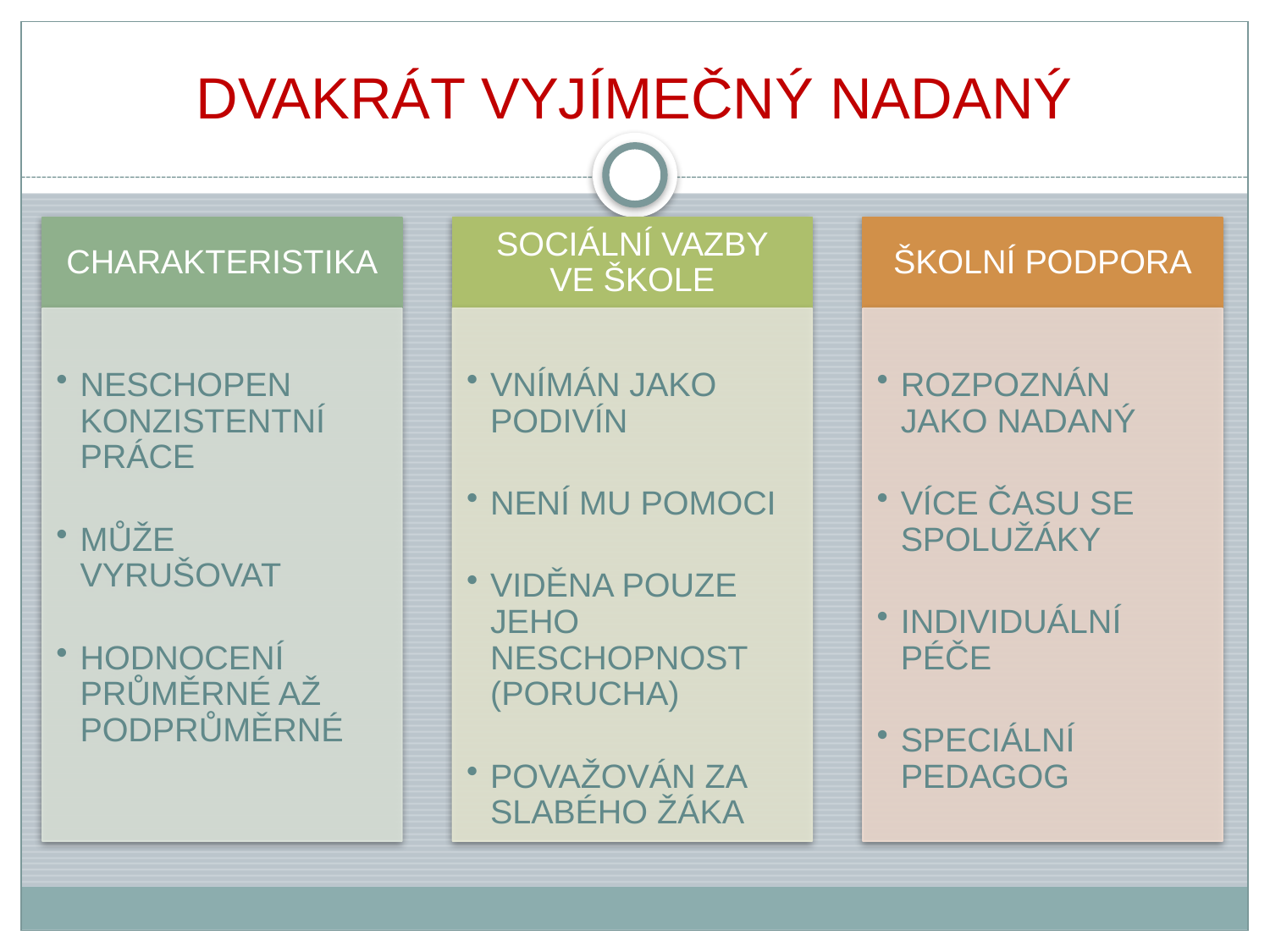

# DVAKRÁT VYJÍMEČNÝ NADANÝ
CHARAKTERISTIKA

NESCHOPEN KONZISTENTNÍ PRÁCE

MŮŽE VYRUŠOVAT

HODNOCENÍ PRŮMĚRNÉ AŽ PODPRŮMĚRNÉ
SOCIÁLNÍ VAZBY VE ŠKOLE

VNÍMÁN JAKO PODIVÍN

NENÍ MU POMOCI

VIDĚNA POUZE JEHO NESCHOPNOST (PORUCHA)

POVAŽOVÁN ZA SLABÉHO ŽÁKA
ŠKOLNÍ PODPORA

ROZPOZNÁN JAKO NADANÝ

VÍCE ČASU SE SPOLUŽÁKY

INDIVIDUÁLNÍ PÉČE

SPECIÁLNÍ PEDAGOG